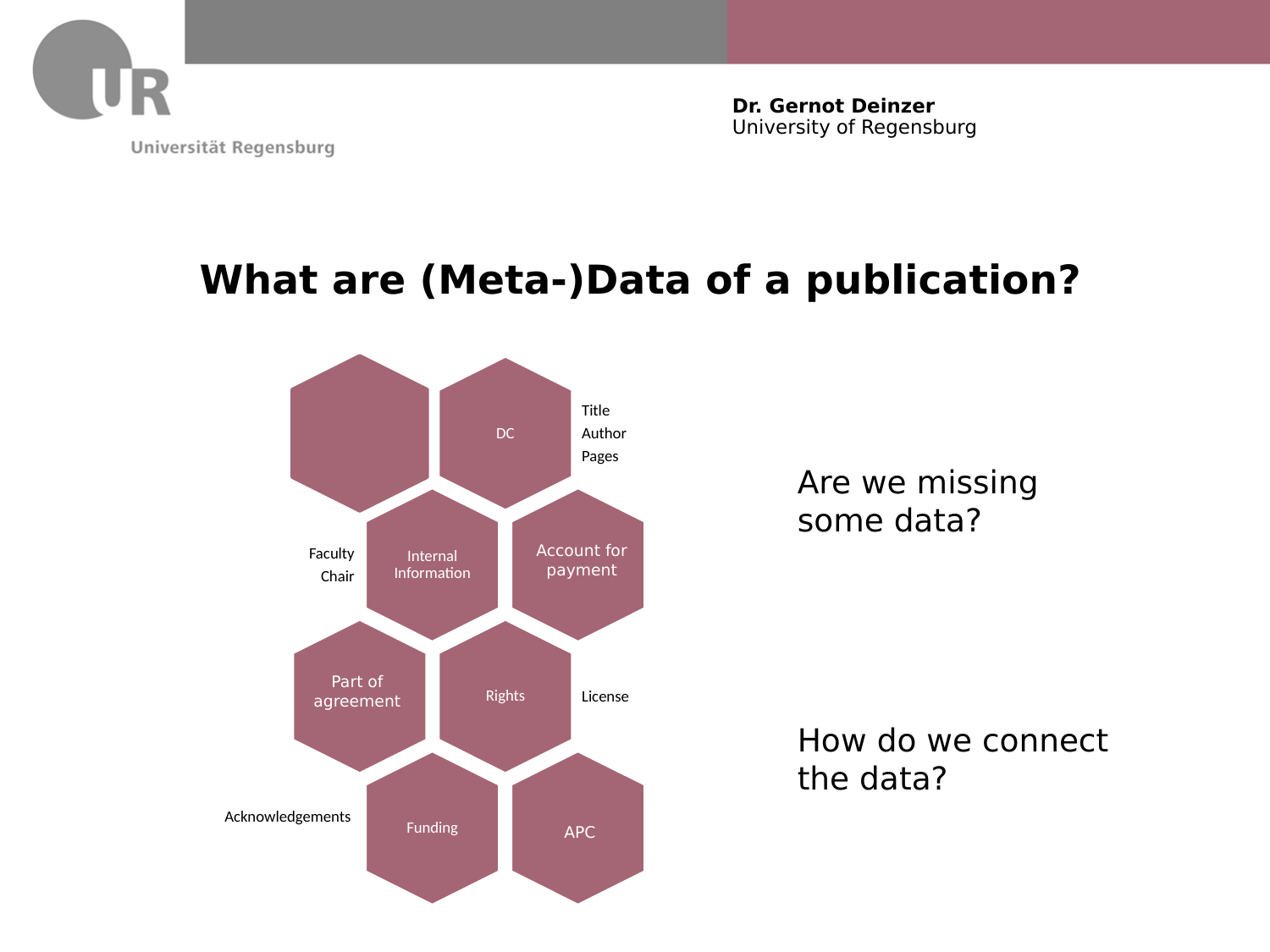

# What are (Meta-)Data of a publication?
DC
Title
Author
Pages

Internal Information
Faculty
Chair

Rights
License

Funding
Acknowledgements

Are we missing some data?
Account for payment
Part of agreement
How do we connect the data?
APC